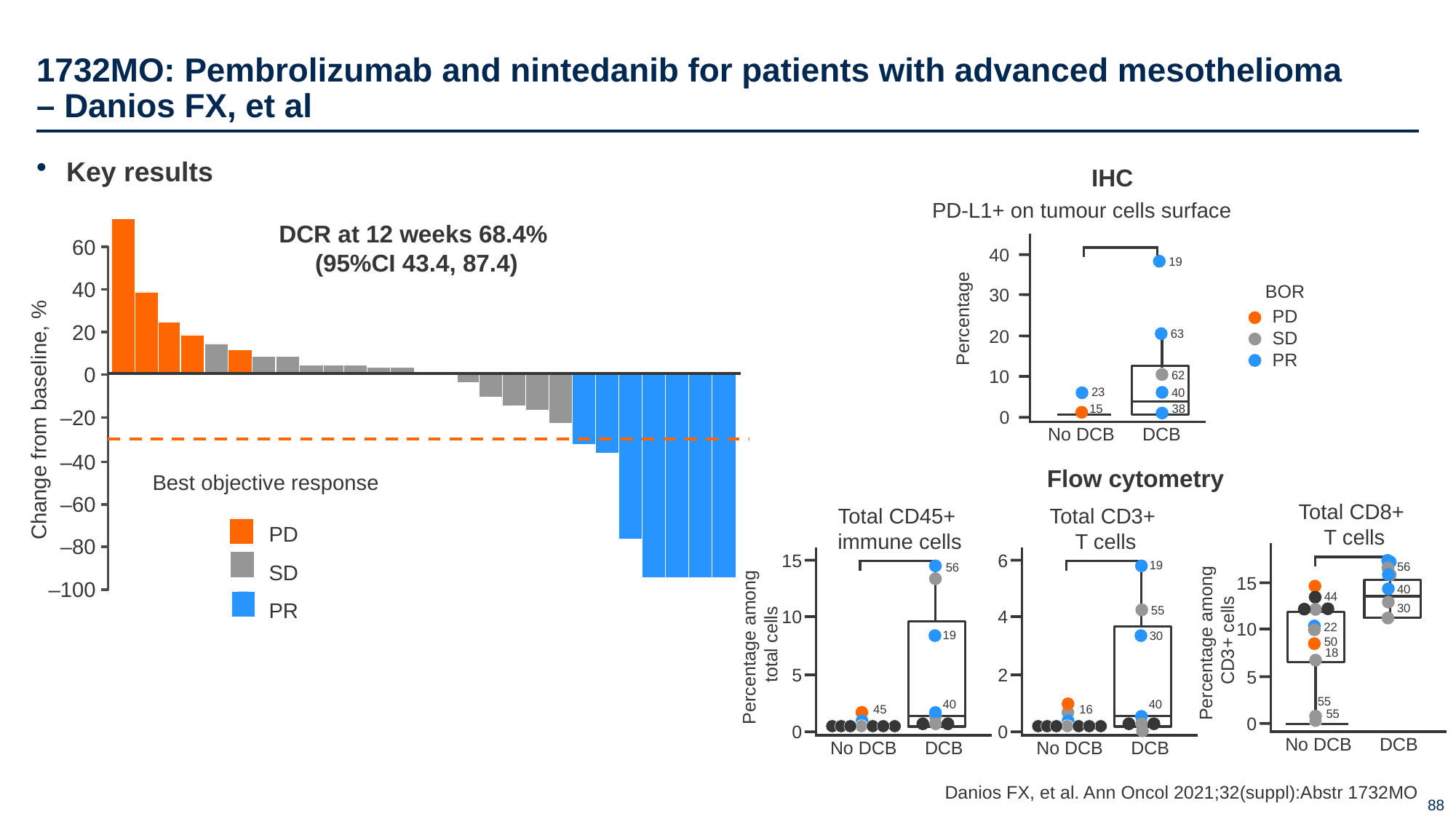

# 1732MO: Pembrolizumab and nintedanib for patients with advanced mesothelioma – Danios FX, et al
Key results
IHC
PD-L1+ on tumour cells surface

40

30

Percentage
20

10

0

19

BOR
PD
SD
PR

63

62

23
40

38
15

No DCB
DCB
DCR at 12 weeks 68.4%
(95%CI 43.4, 87.4)

60
40
20
0

–20
Change from baseline, %
–40
–60
–80
–100
Flow cytometry
Best objective response
Total CD8+
T cells
Total CD45+
immune cells
15

10

5

0

56

19

40
45

No DCB
DCB
Percentage among
total cells
Total CD3+
T cells
6

4

2

0

19

55

30

40
16

No DCB
DCB
PD
SD
PR

56

15

10

5

0

40

44

30

Percentage among
CD3+ cells
22

50

18

55

55

No DCB
DCB
Danios FX, et al. Ann Oncol 2021;32(suppl):Abstr 1732MO